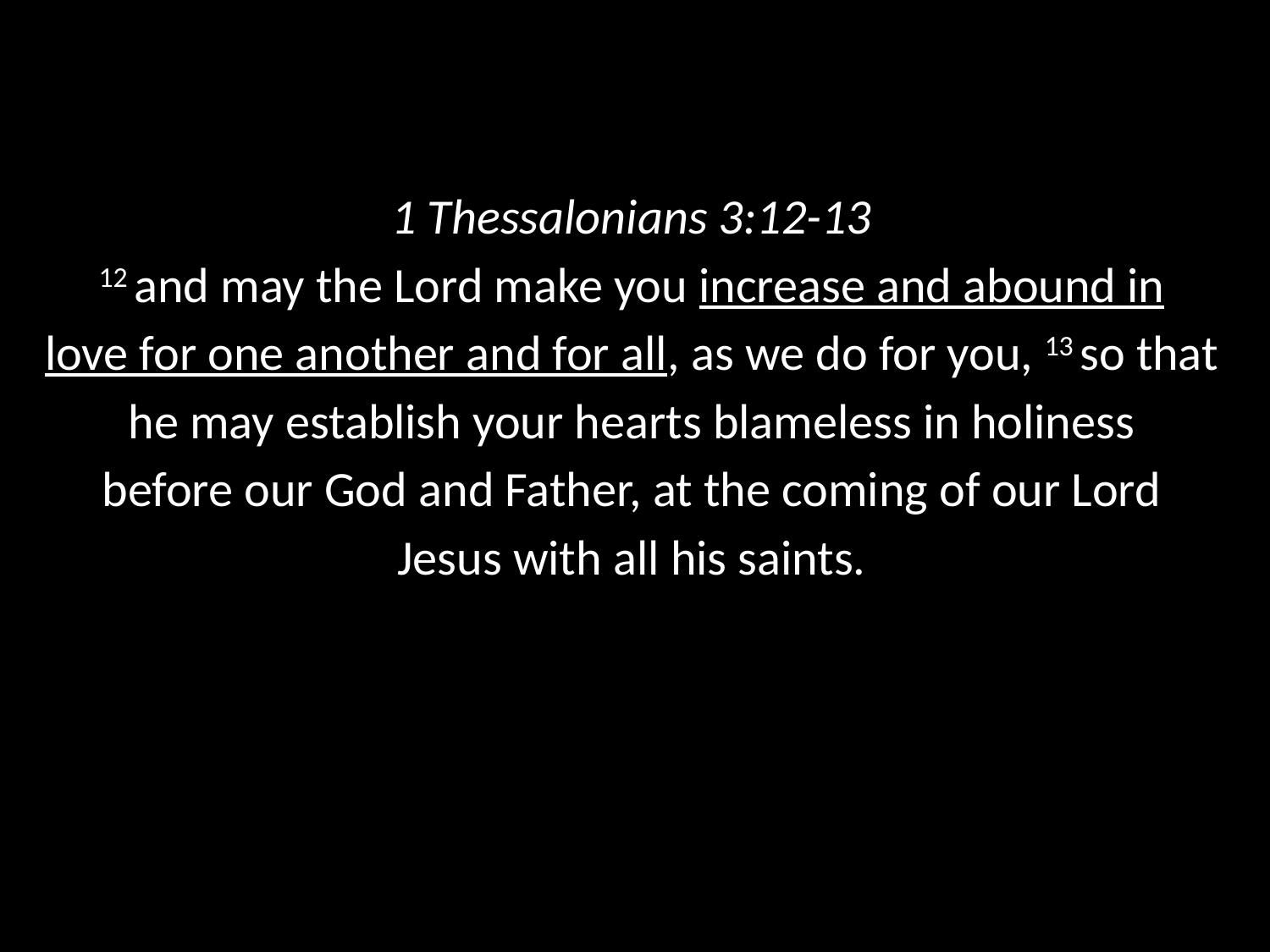

1 Thessalonians 3:12-13
12 and may the Lord make you increase and abound in love for one another and for all, as we do for you, 13 so that he may establish your hearts blameless in holiness before our God and Father, at the coming of our Lord Jesus with all his saints.